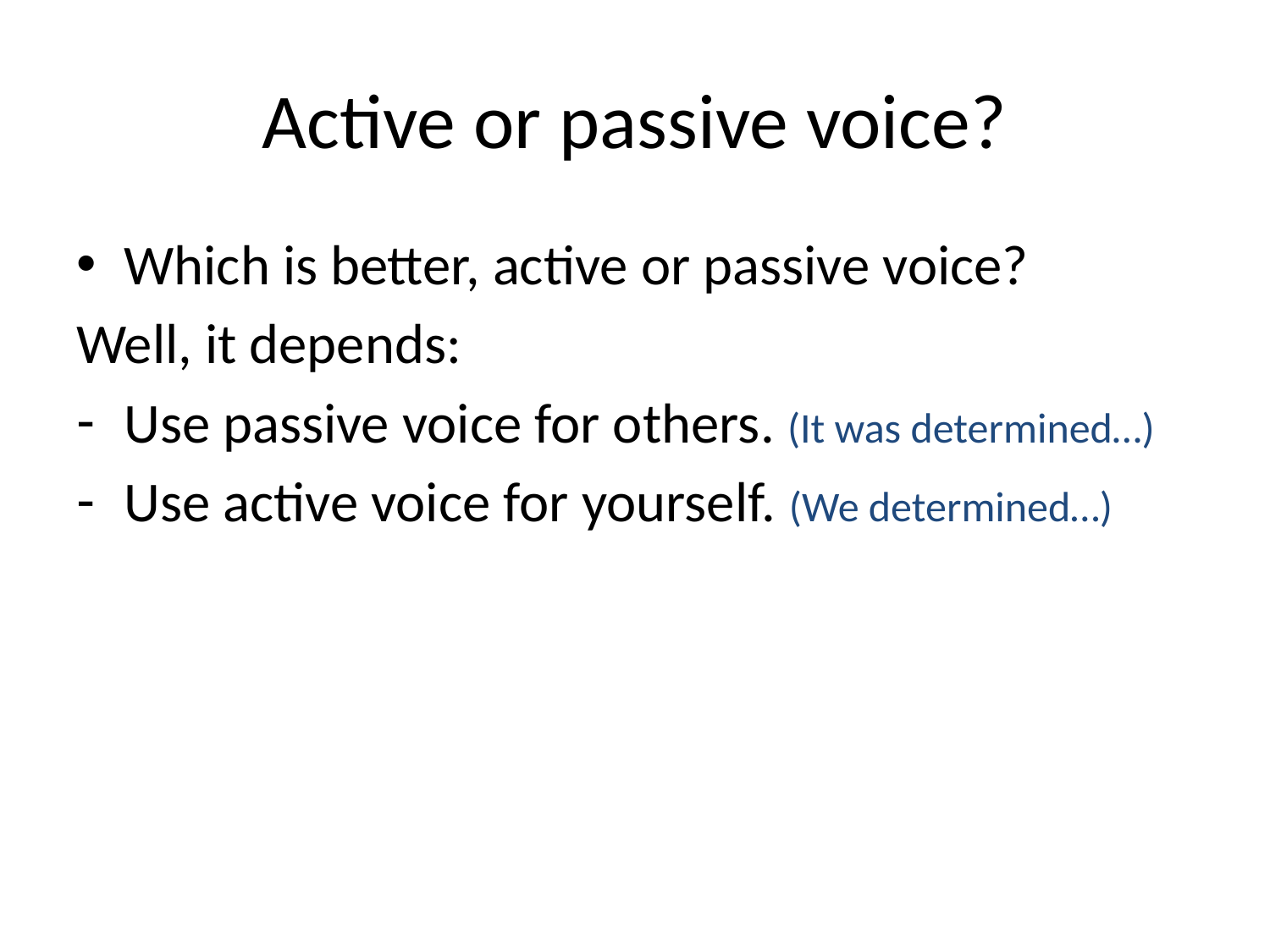

# Active or passive voice?
Which is better, active or passive voice?
Well, it depends:
Use passive voice for others. (It was determined…)
Use active voice for yourself. (We determined…)